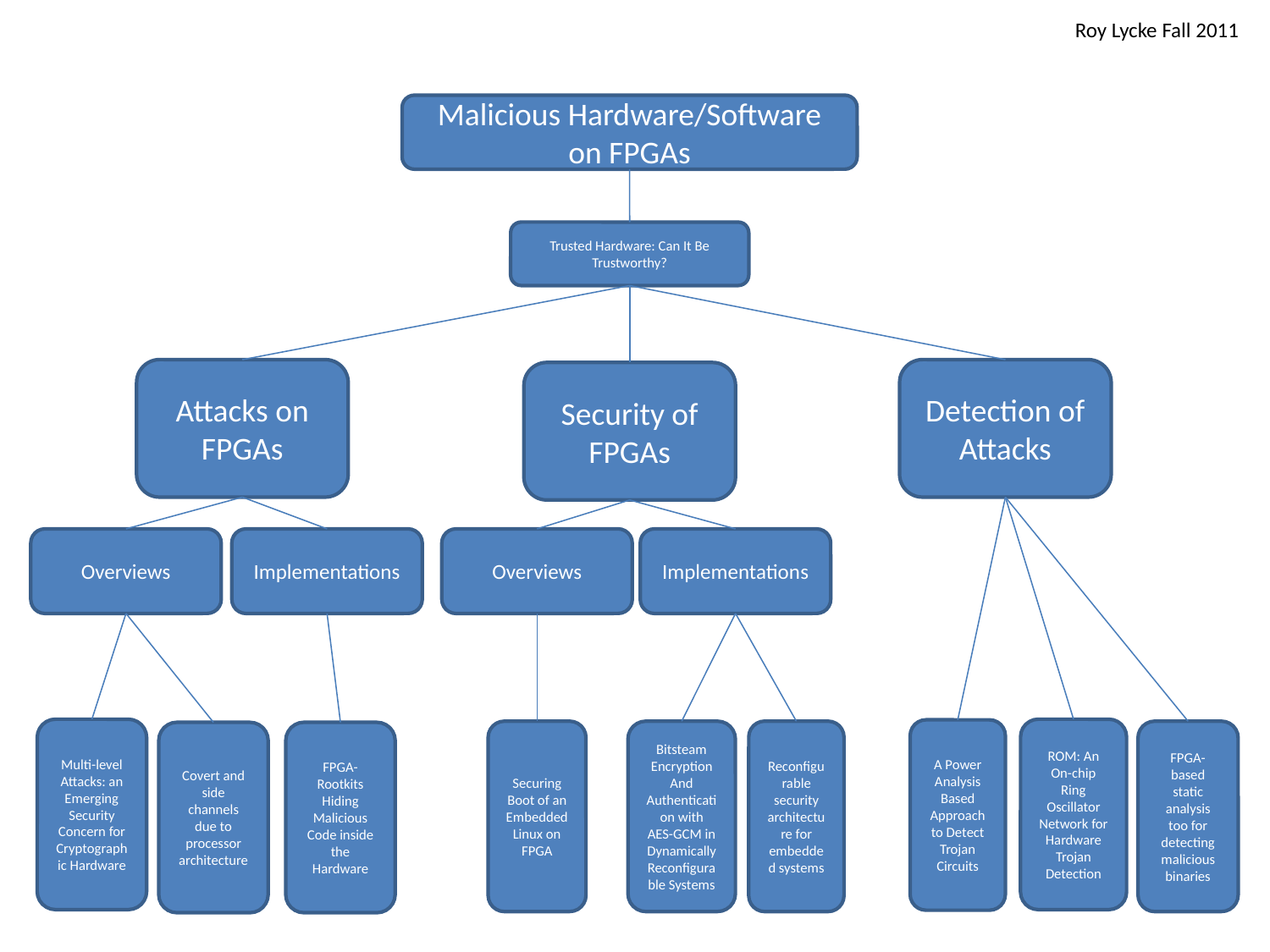

Roy Lycke Fall 2011
Malicious Hardware/Software on FPGAs
Trusted Hardware: Can It Be Trustworthy?
Attacks on FPGAs
Detection of Attacks
Security of FPGAs
Overviews
Implementations
Overviews
Implementations
Multi-level Attacks: an Emerging Security Concern for Cryptographic Hardware
ROM: An On-chip Ring Oscillator Network for Hardware Trojan Detection
A Power Analysis Based Approach to Detect Trojan Circuits
Securing Boot of an Embedded Linux on FPGA
Bitsteam Encryption And Authentication with AES-GCM in Dynamically Reconfigurable Systems
Reconfigurable security architecture for embedded systems
FPGA-based static analysis too for detecting malicious binaries
Covert and side channels due to processor architecture
FPGA-Rootkits Hiding Malicious Code inside the Hardware